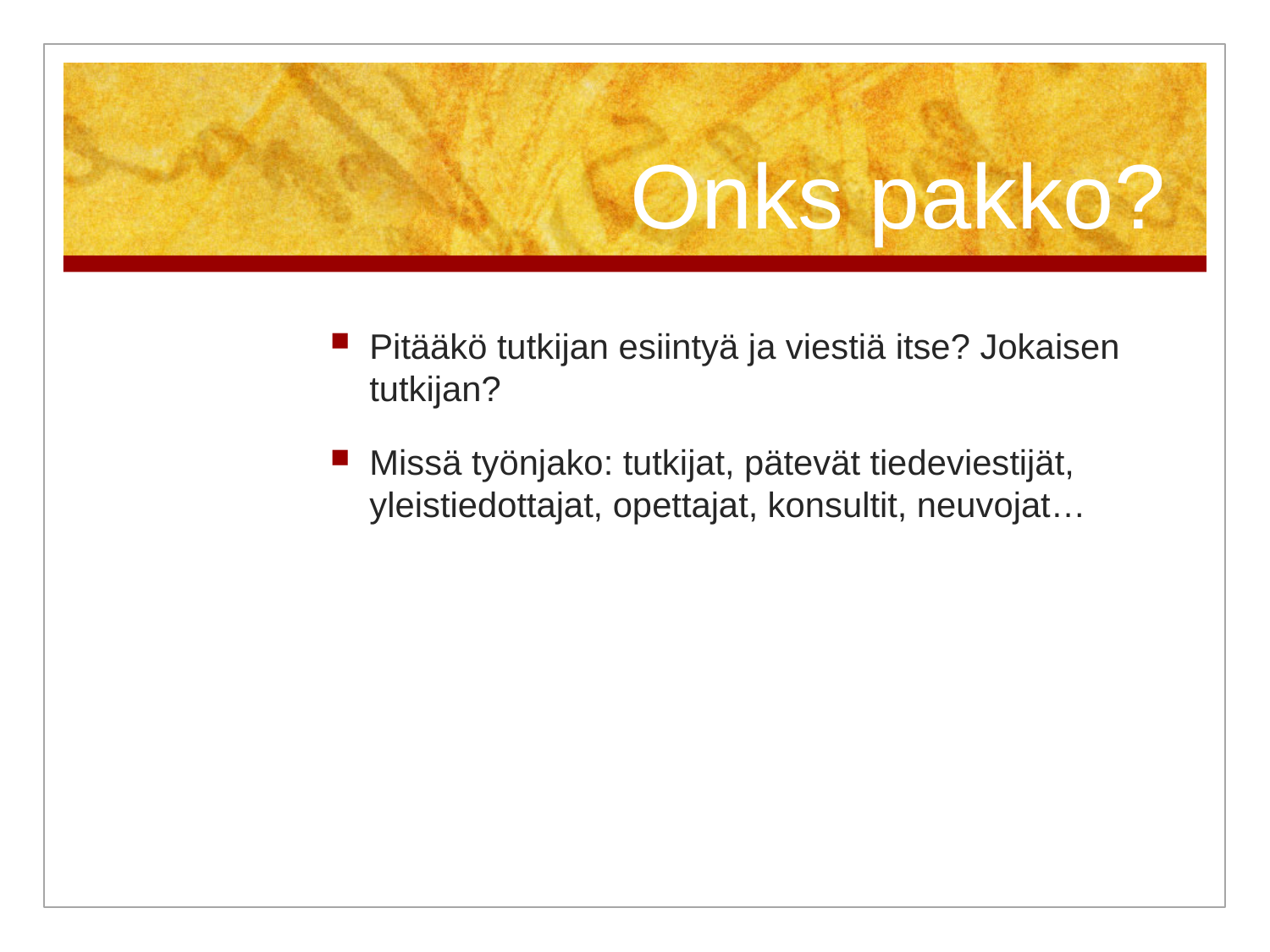

# Onks pakko?
Pitääkö tutkijan esiintyä ja viestiä itse? Jokaisen tutkijan?
Missä työnjako: tutkijat, pätevät tiedeviestijät, yleistiedottajat, opettajat, konsultit, neuvojat…